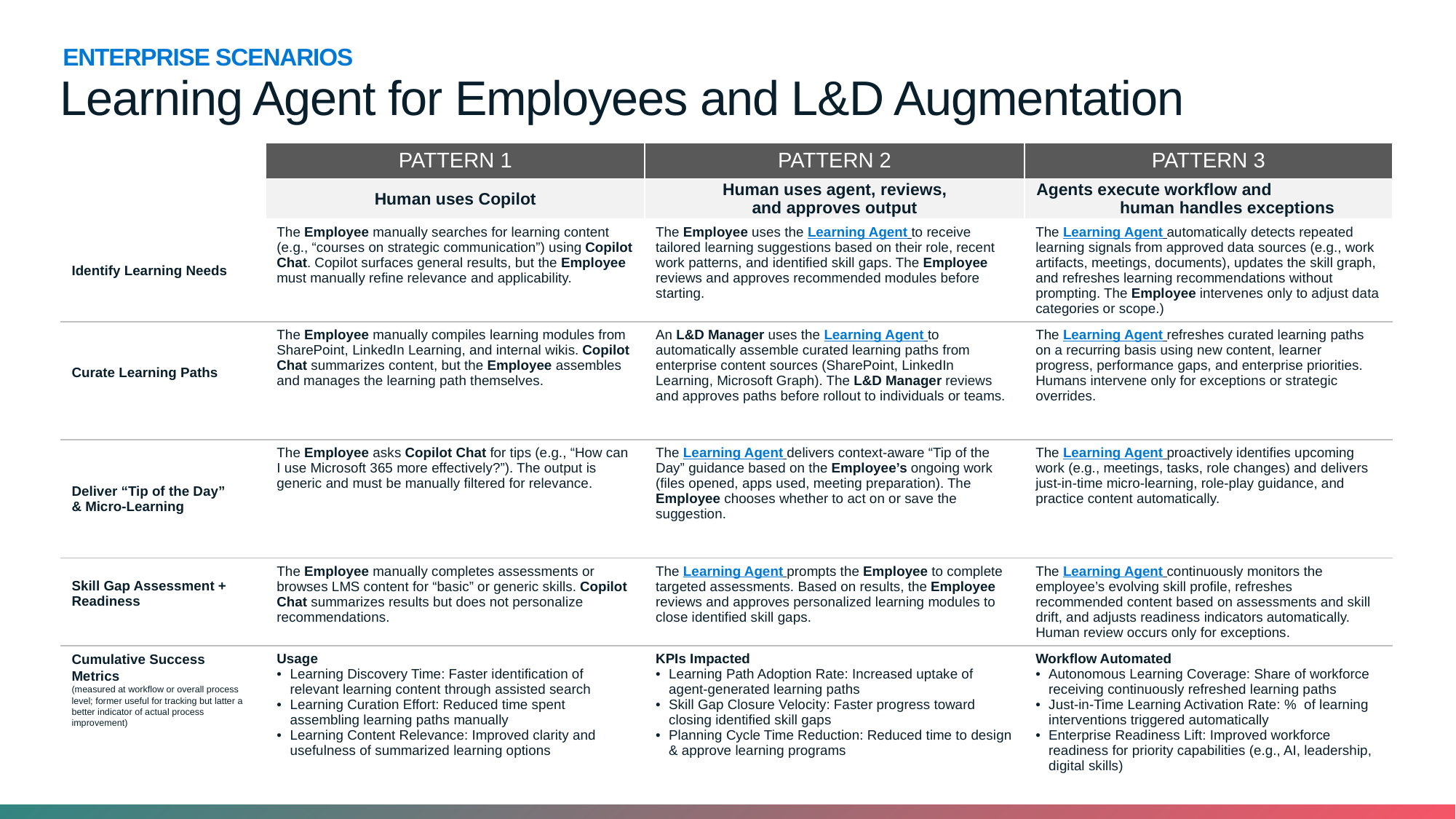

ENTERPRISE SCENARIOS
Learning Agent for Employees and L&D Augmentation
|  | PATTERN 1 | PATTERN 2 | PATTERN 3 |
| --- | --- | --- | --- |
|  | Human uses Copilot | Human uses agent, reviews, and approves output | Agents execute workflow and human handles exceptions |
| Identify Learning Needs | The Employee manually searches for learning content (e.g., “courses on strategic communication”) using Copilot Chat. Copilot surfaces general results, but the Employee must manually refine relevance and applicability. | The Employee uses the Learning Agent to receive tailored learning suggestions based on their role, recent work patterns, and identified skill gaps. The Employee reviews and approves recommended modules before starting. | The Learning Agent automatically detects repeated learning signals from approved data sources (e.g., work artifacts, meetings, documents), updates the skill graph, and refreshes learning recommendations without prompting. The Employee intervenes only to adjust data categories or scope.) |
| Curate Learning Paths | The Employee manually compiles learning modules from SharePoint, LinkedIn Learning, and internal wikis. Copilot Chat summarizes content, but the Employee assembles and manages the learning path themselves. | An L&D Manager uses the Learning Agent to automatically assemble curated learning paths from enterprise content sources (SharePoint, LinkedIn Learning, Microsoft Graph). The L&D Manager reviews and approves paths before rollout to individuals or teams. | The Learning Agent refreshes curated learning paths on a recurring basis using new content, learner progress, performance gaps, and enterprise priorities. Humans intervene only for exceptions or strategic overrides. |
| Deliver “Tip of the Day” & Micro‑Learning | The Employee asks Copilot Chat for tips (e.g., “How can I use Microsoft 365 more effectively?”). The output is generic and must be manually filtered for relevance. | The Learning Agent delivers context-aware “Tip of the Day” guidance based on the Employee’s ongoing work (files opened, apps used, meeting preparation). The Employee chooses whether to act on or save the suggestion. | The Learning Agent proactively identifies upcoming work (e.g., meetings, tasks, role changes) and delivers just-in-time micro-learning, role-play guidance, and practice content automatically. |
| Skill Gap Assessment + Readiness | The Employee manually completes assessments or browses LMS content for “basic” or generic skills. Copilot Chat summarizes results but does not personalize recommendations. | The Learning Agent prompts the Employee to complete targeted assessments. Based on results, the Employee reviews and approves personalized learning modules to close identified skill gaps. | The Learning Agent continuously monitors the employee’s evolving skill profile, refreshes recommended content based on assessments and skill drift, and adjusts readiness indicators automatically. Human review occurs only for exceptions. |
| Cumulative Success Metrics (measured at workflow or overall process level; former useful for tracking but latter a better indicator of actual process improvement) | Usage Learning Discovery Time: Faster identification of relevant learning content through assisted search Learning Curation Effort: Reduced time spent assembling learning paths manually Learning Content Relevance: Improved clarity and usefulness of summarized learning options | KPIs Impacted Learning Path Adoption Rate: Increased uptake of agent-generated learning paths Skill Gap Closure Velocity: Faster progress toward closing identified skill gaps Planning Cycle Time Reduction: Reduced time to design & approve learning programs | Workflow Automated Autonomous Learning Coverage: Share of workforce receiving continuously refreshed learning paths Just-in-Time Learning Activation Rate: % of learning interventions triggered automatically Enterprise Readiness Lift: Improved workforce readiness for priority capabilities (e.g., AI, leadership, digital skills) |